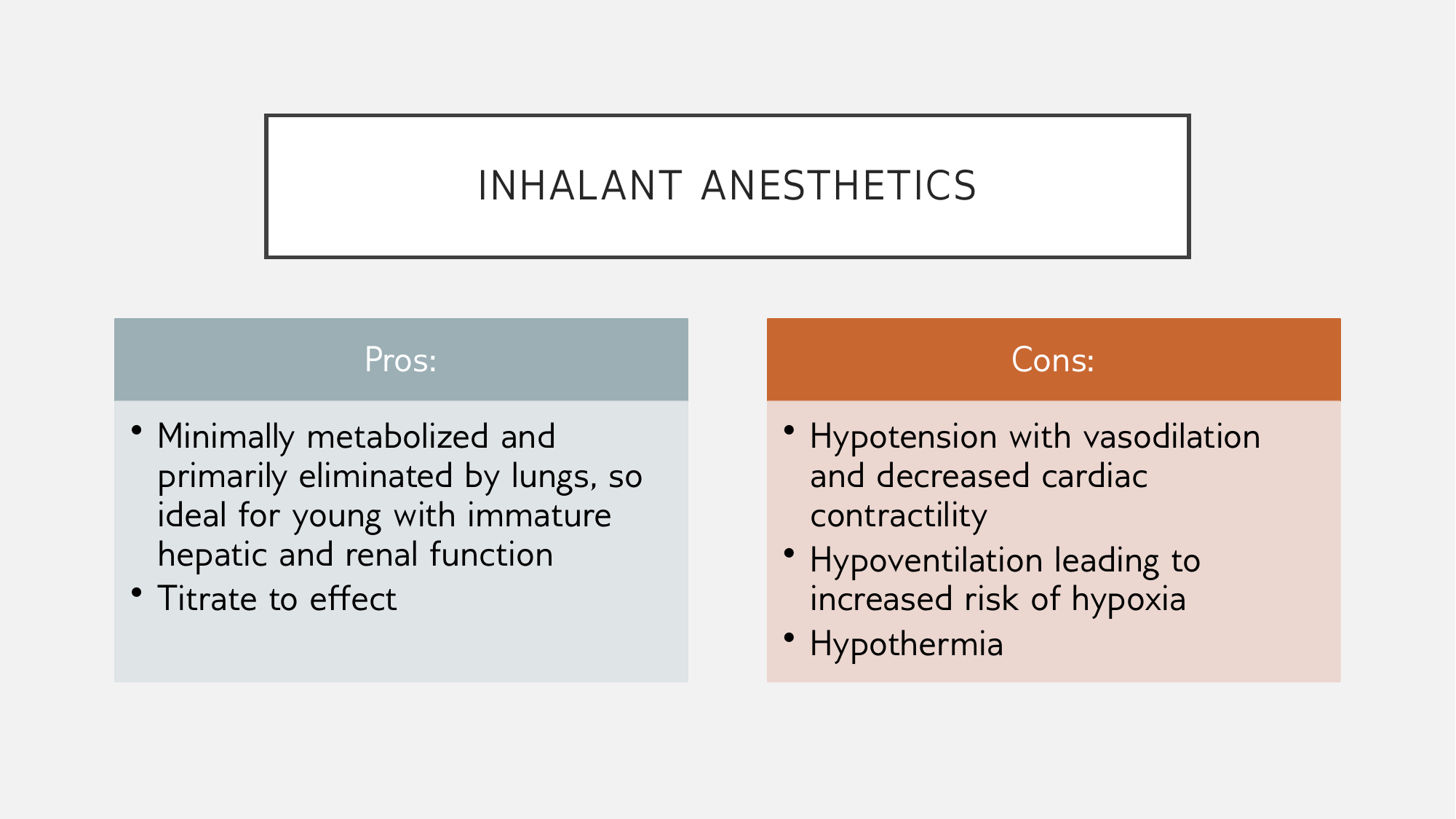

# Inhalant Anesthetics
Pros:
Minimally metabolized and primarily eliminated by lungs, so ideal for young with immature hepatic and renal function
Titrate to effect
Cons:
Hypotension with vasodilation and decreased cardiac contractility
Hypoventilation leading to increased risk of hypoxia
Hypothermia